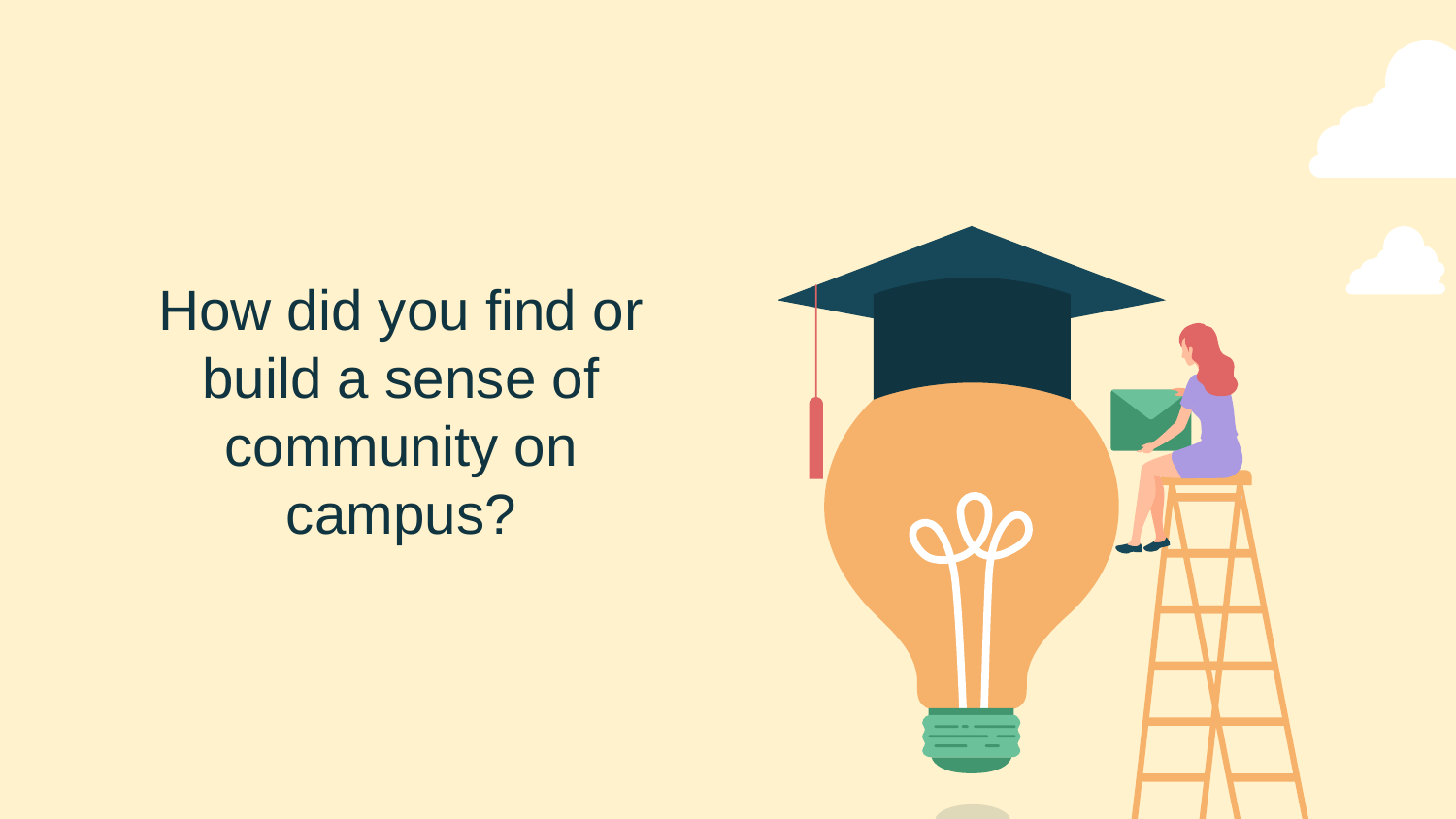

How did you find or build a sense of community on campus?